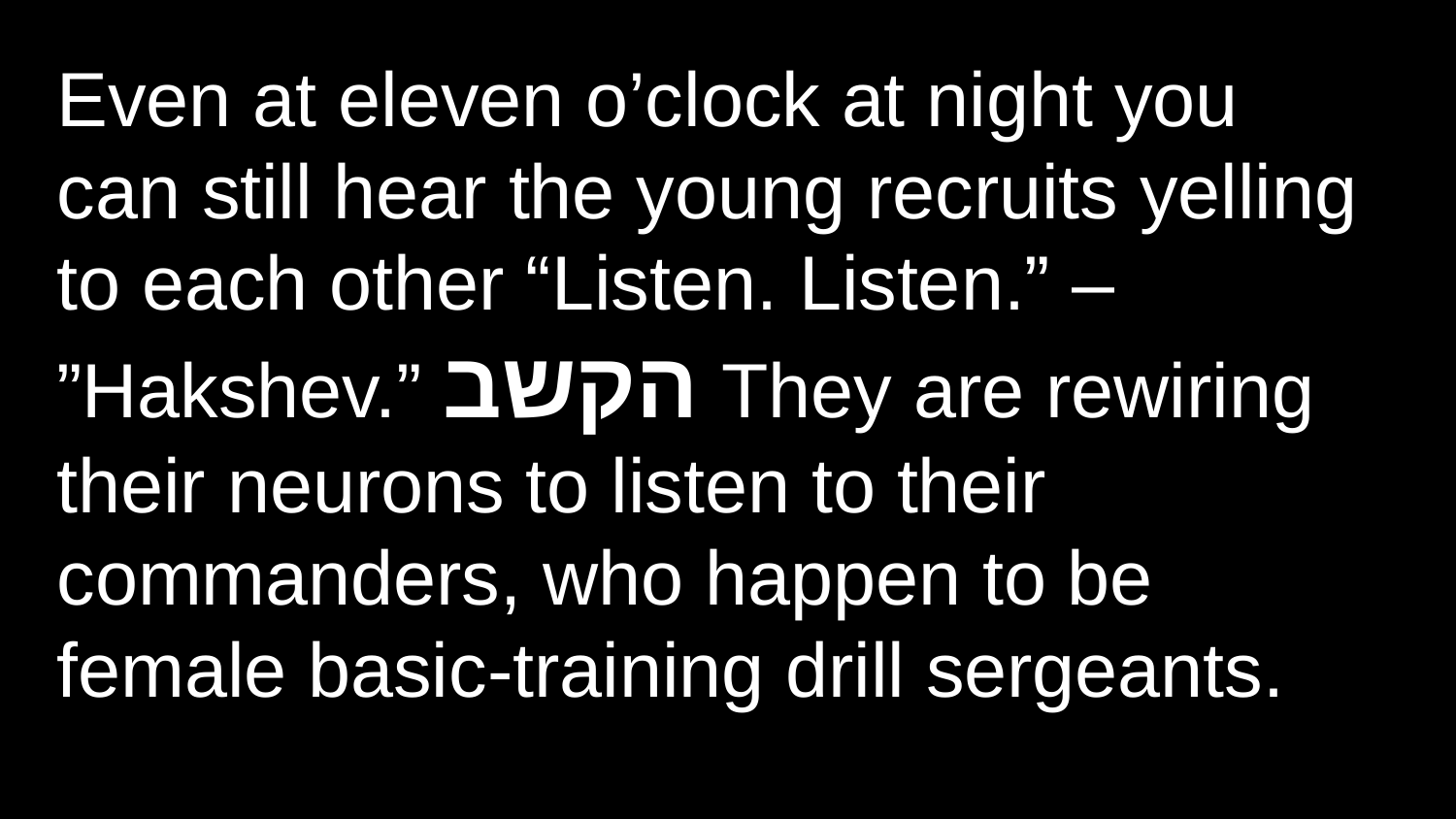

Even at eleven o’clock at night you can still hear the young recruits yelling to each other “Listen. Listen.” – ”Hakshev.” הקשב They are rewiring their neurons to listen to their commanders, who happen to be female basic-training drill sergeants.